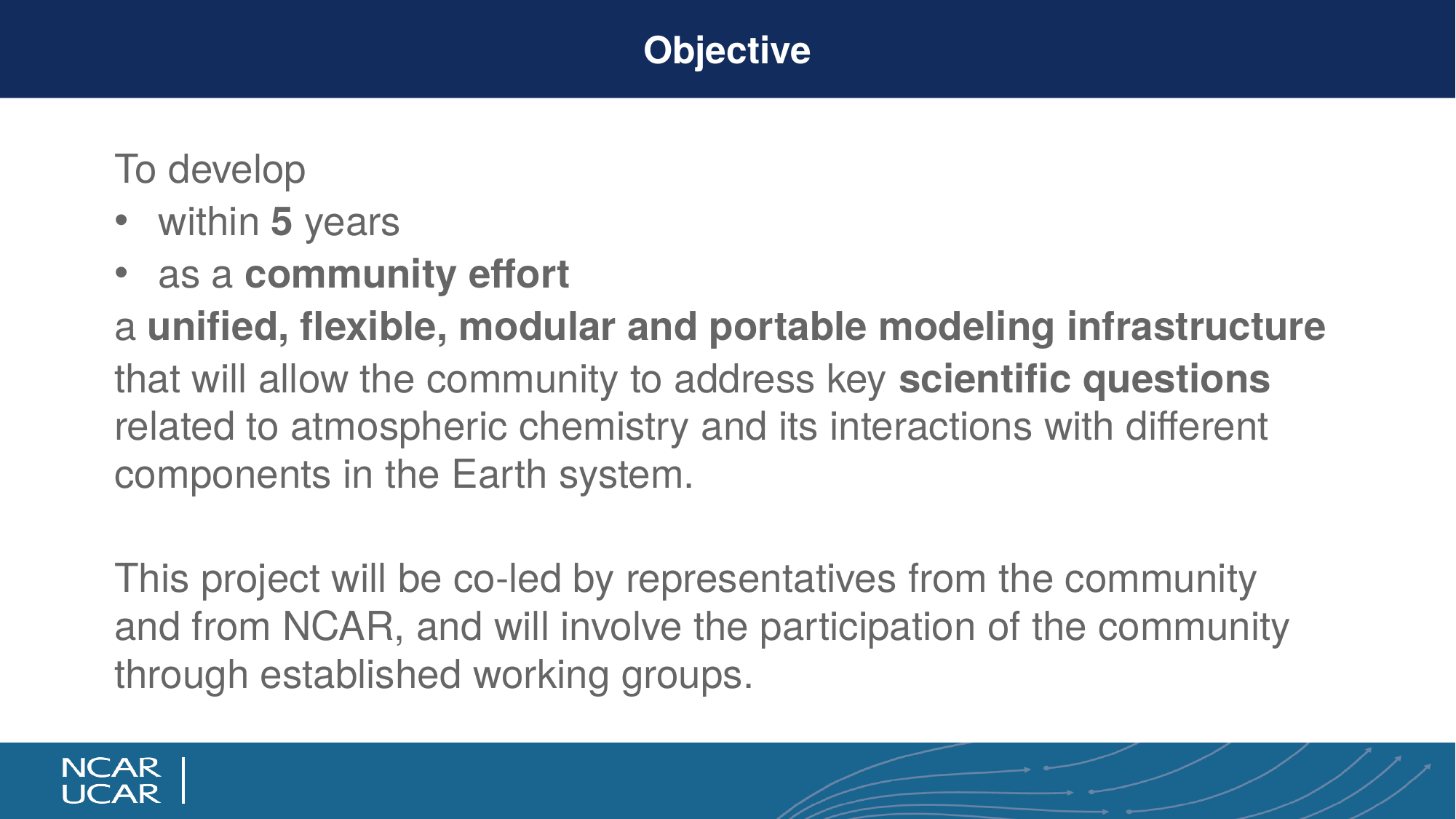

# Objective
To develop
within 5 years
as a community effort
a unified, flexible, modular and portable modeling infrastructure
that will allow the community to address key scientific questions related to atmospheric chemistry and its interactions with different components in the Earth system.

This project will be co-led by representatives from the community and from NCAR, and will involve the participation of the community through established working groups.